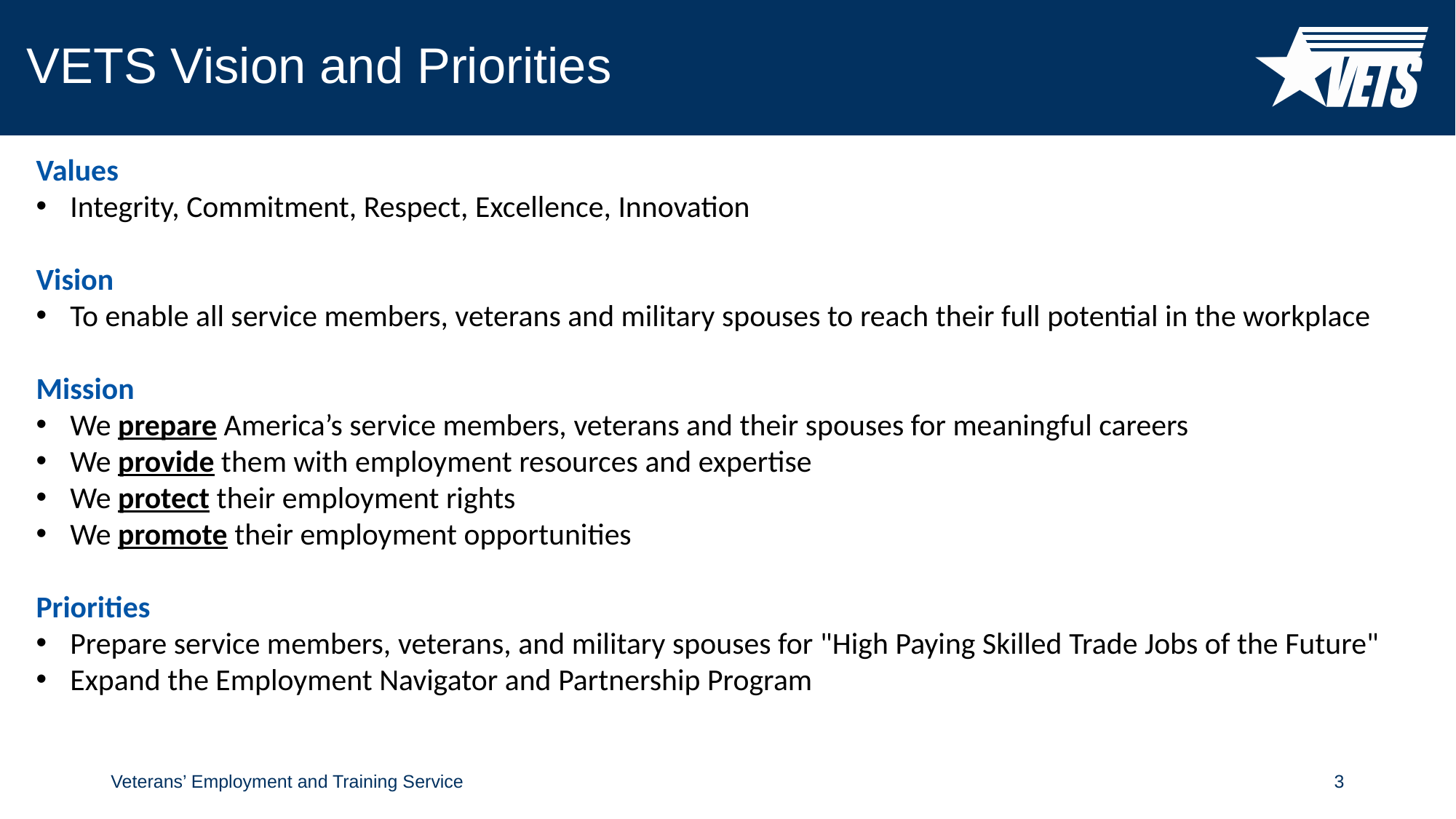

# VETS Vision and Priorities
Values
Integrity, Commitment, Respect, Excellence, Innovation

Vision
To enable all service members, veterans and military spouses to reach their full potential in the workplace

Mission​
We prepare America’s service members, veterans and their spouses for meaningful careers
We provide them with employment resources and expertise ​
We protect their employment rights​
We promote their employment opportunities​
Priorities​
Prepare service members, veterans, and military spouses for "High Paying Skilled Trade Jobs of the Future"​
Expand the Employment Navigator and Partnership Program​

Veterans’ Employment and Training Service
3